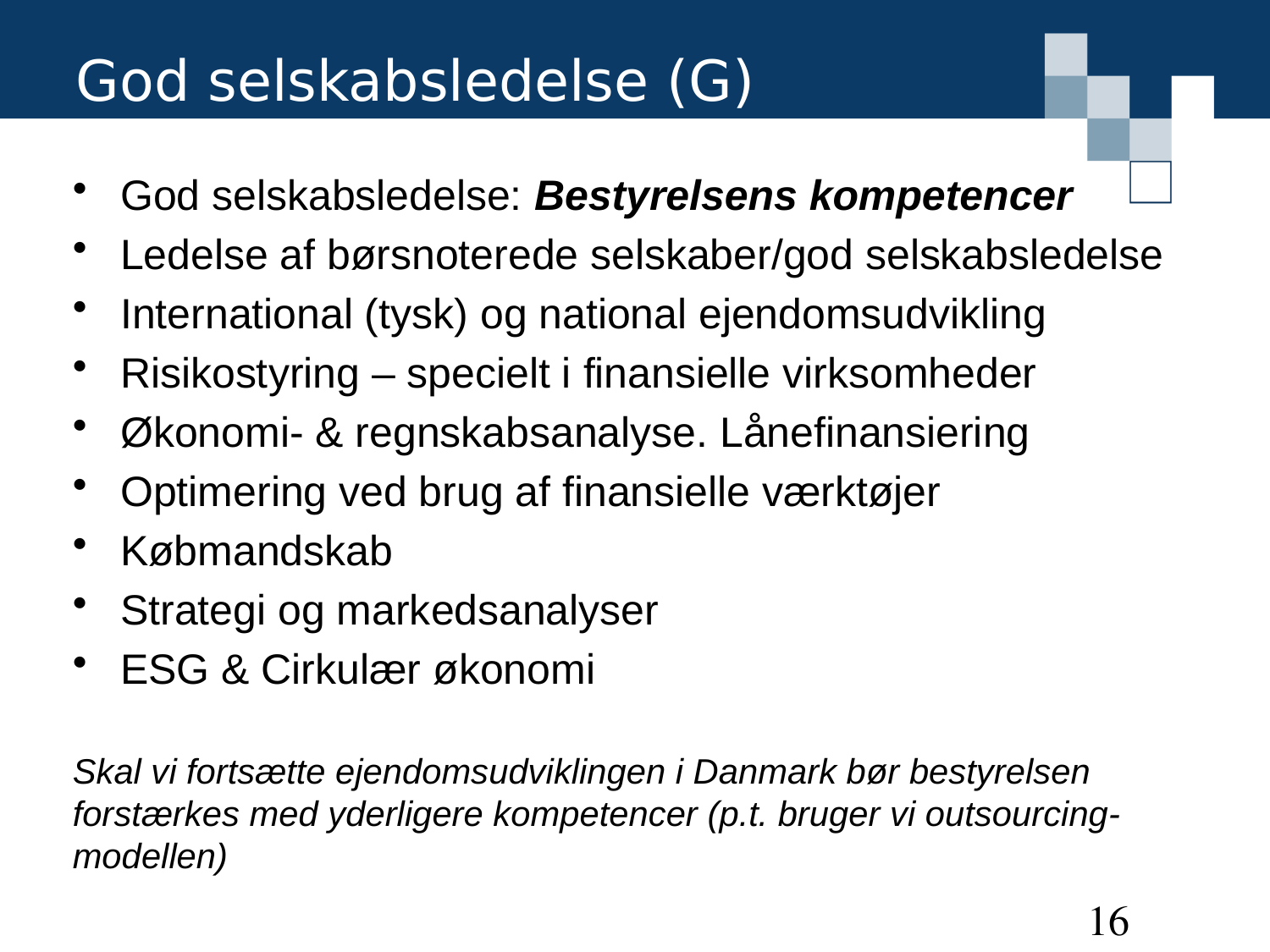

# God selskabsledelse (G)
God selskabsledelse: Bestyrelsens kompetencer
Ledelse af børsnoterede selskaber/god selskabsledelse
International (tysk) og national ejendomsudvikling
Risikostyring – specielt i finansielle virksomheder
Økonomi- & regnskabsanalyse. Lånefinansiering
Optimering ved brug af finansielle værktøjer
Købmandskab
Strategi og markedsanalyser
ESG & Cirkulær økonomi

Skal vi fortsætte ejendomsudviklingen i Danmark bør bestyrelsen forstærkes med yderligere kompetencer (p.t. bruger vi outsourcing-modellen)

16